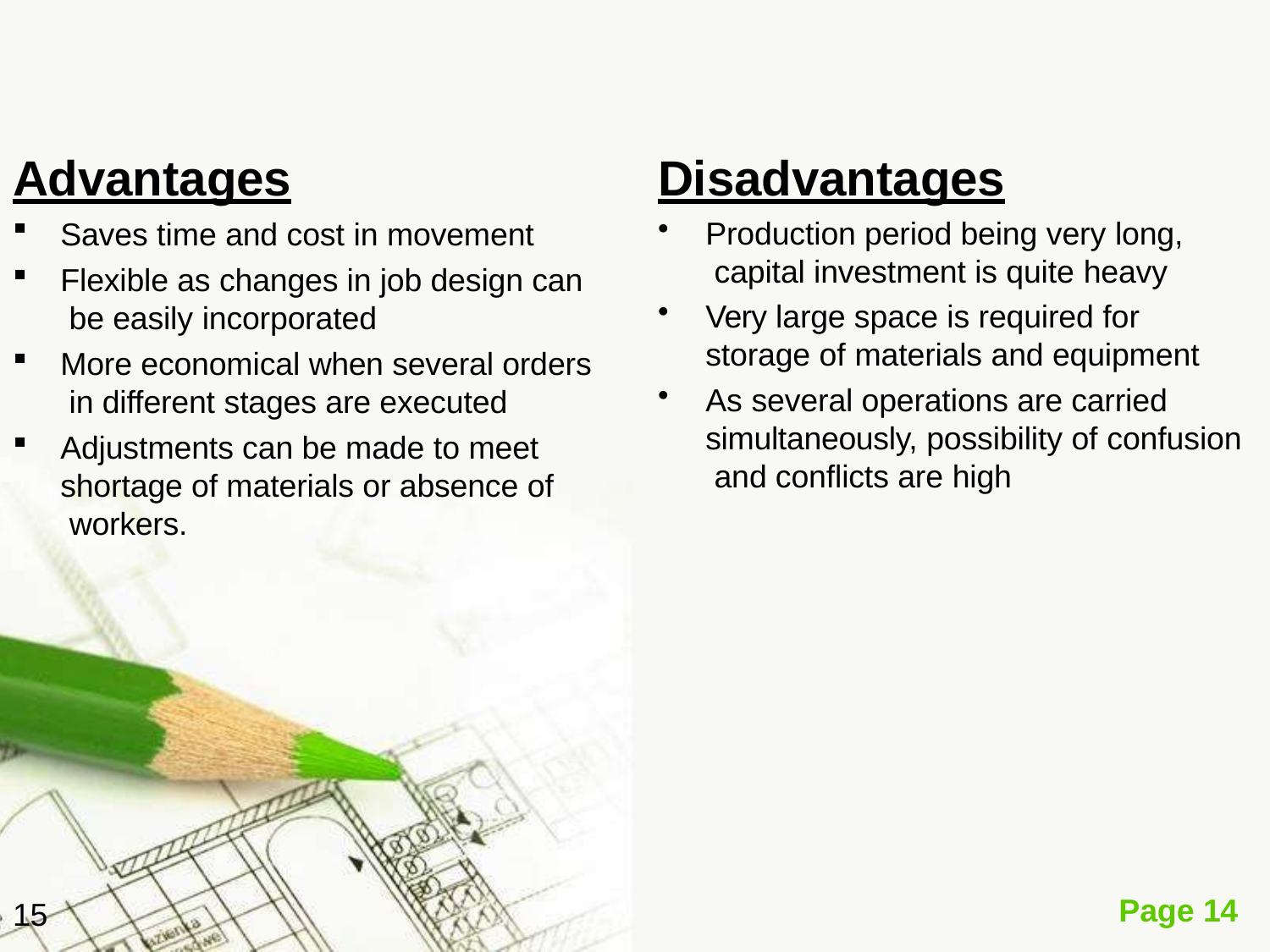

# Advantages
Disadvantages
Saves time and cost in movement
Flexible as changes in job design can  be easily incorporated
More economical when several orders  in different stages are executed
Adjustments can be made to meet  shortage of materials or absence of  workers.
Production period being very long,  capital investment is quite heavy
Very large space is required for  storage of materials and equipment
As several operations are carried  simultaneously, possibility of confusion  and conflicts are high
Page 14
15